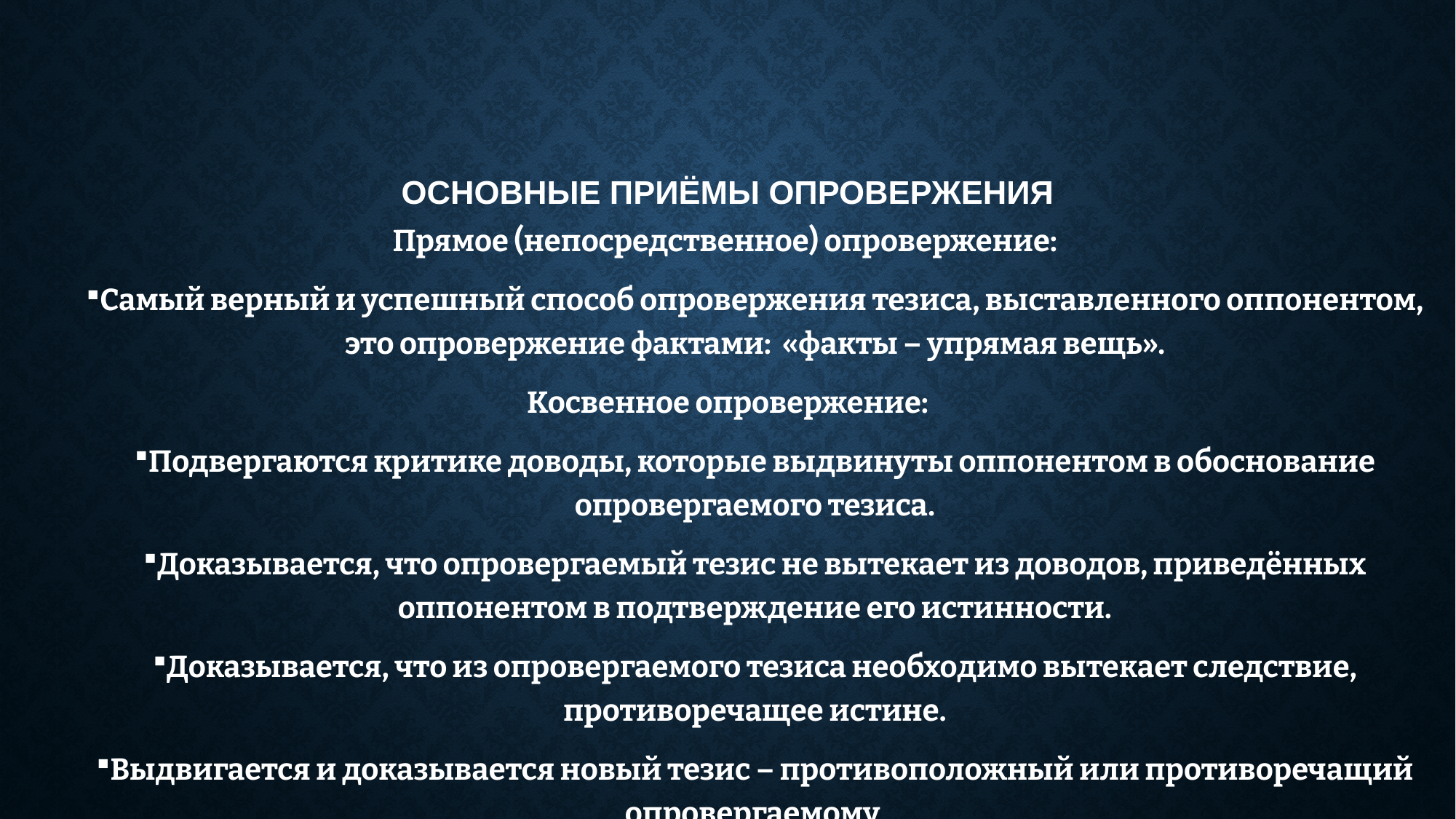

# Основные приёмы опровержения

Прямое (непосредственное) опровержение:
Самый верный и успешный способ опровержения тезиса, выставленного оппонентом, это опровержение фактами:  «факты – упрямая вещь».
Косвенное опровержение:
Подвергаются критике доводы, которые выдвинуты оппонентом в обоснование опровергаемого тезиса.
Доказывается, что опровергаемый тезис не вытекает из доводов, приведённых оппонентом в подтверждение его истинности.
Доказывается, что из опровергаемого тезиса необходимо вытекает следствие, противоречащее истине.
Выдвигается и доказывается новый тезис – противоположный или противоречащий опровергаемому.